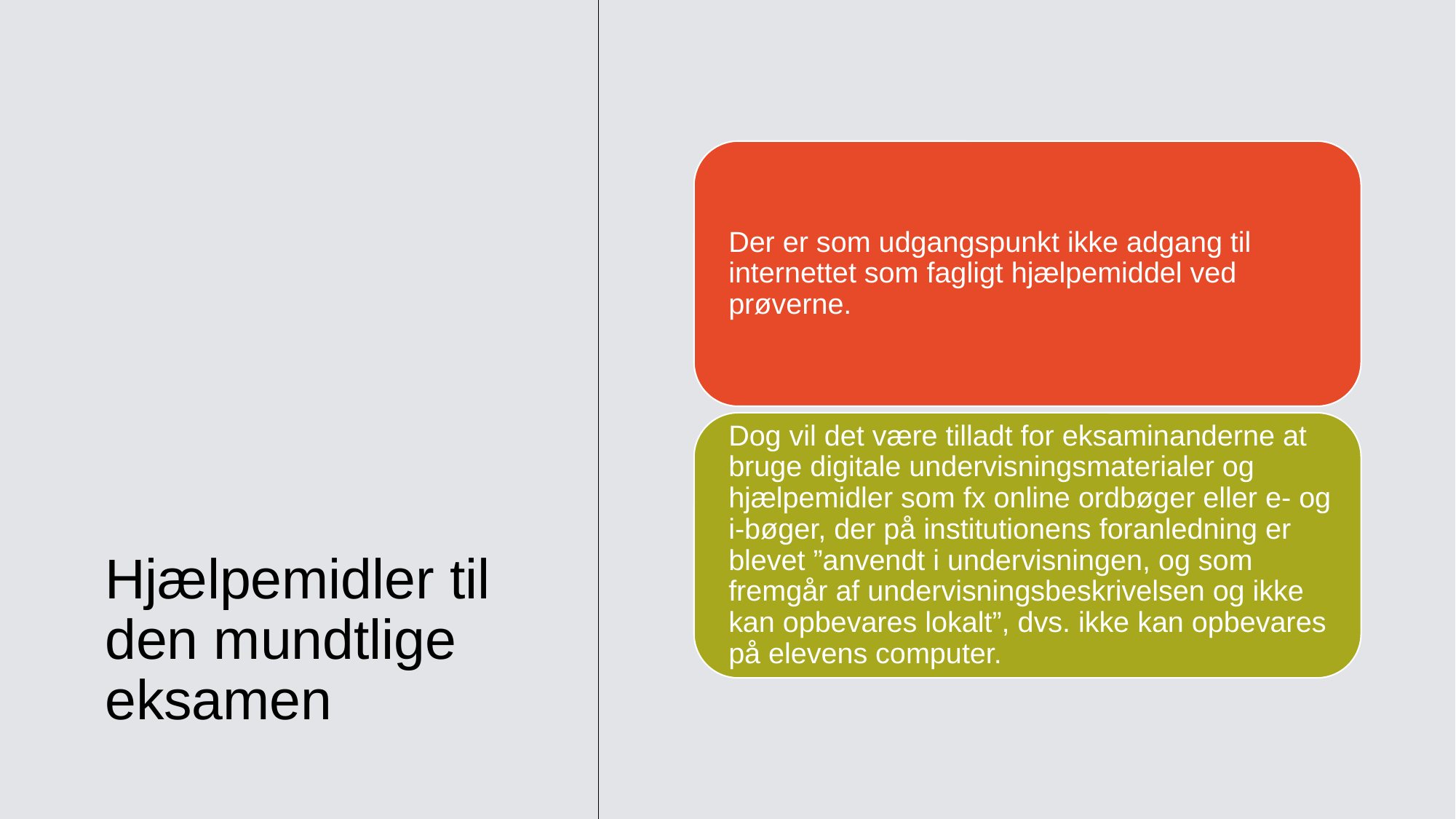

# Hjælpemidler til den mundtlige eksamen
Der er som udgangspunkt ikke adgang til internettet som fagligt hjælpemiddel ved prøverne.
Dog vil det være tilladt for eksaminanderne at bruge digitale undervisningsmaterialer og hjælpemidler som fx online ordbøger eller e- og i-bøger, der på institutionens foranledning er blevet ”anvendt i undervisningen, og som fremgår af undervisningsbeskrivelsen og ikke kan opbevares lokalt”, dvs. ikke kan opbevares på elevens computer.